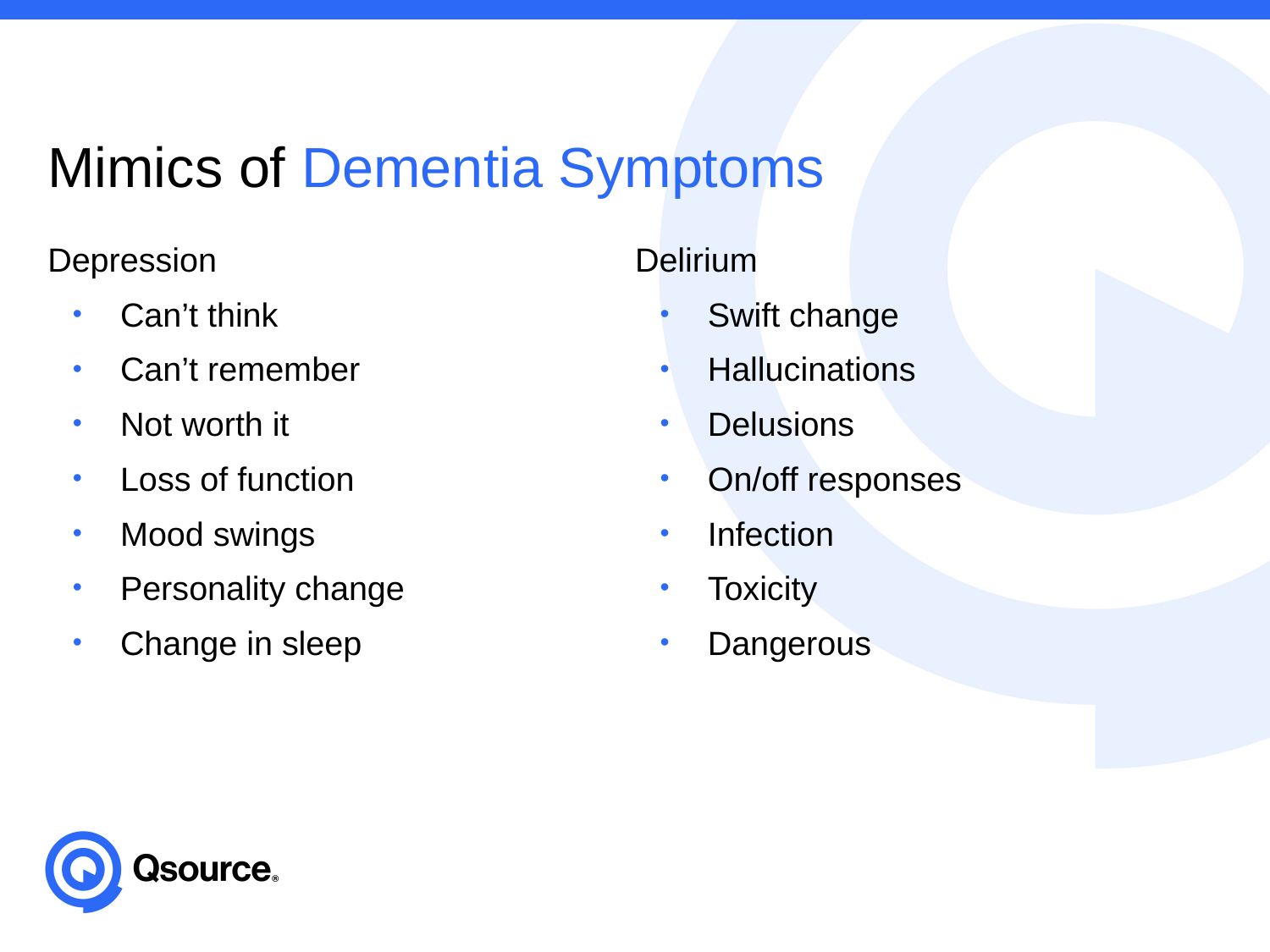

# Mimics of Dementia Symptoms
Depression
Can’t think
Can’t remember
Not worth it
Loss of function
Mood swings
Personality change
Change in sleep

Delirium
Swift change
Hallucinations
Delusions
On/off responses
Infection
Toxicity
Dangerous